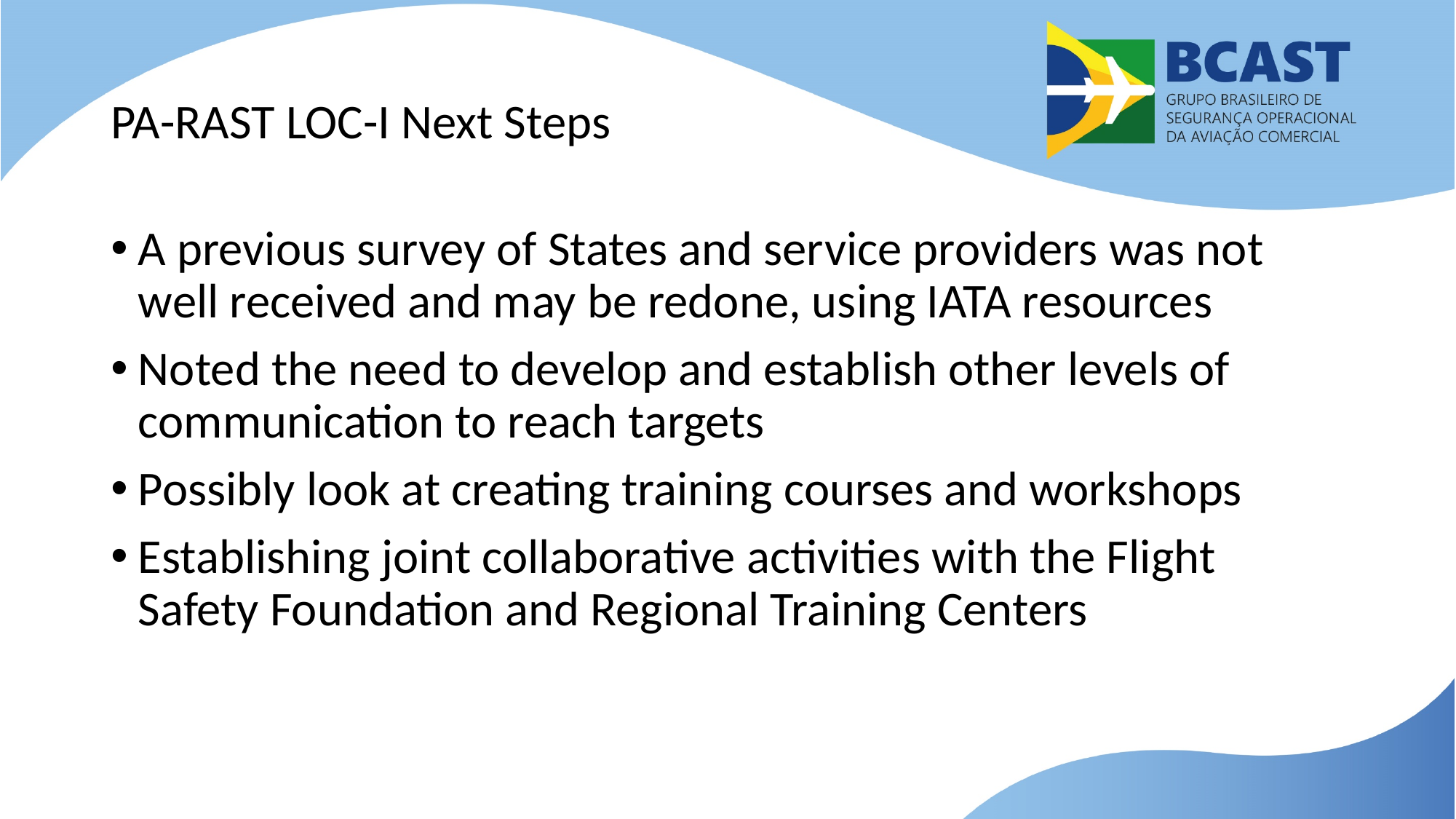

# PA-RAST LOC-I Next Steps
A previous survey of States and service providers was not well received and may be redone, using IATA resources
Noted the need to develop and establish other levels of communication to reach targets
Possibly look at creating training courses and workshops
Establishing joint collaborative activities with the Flight Safety Foundation and Regional Training Centers